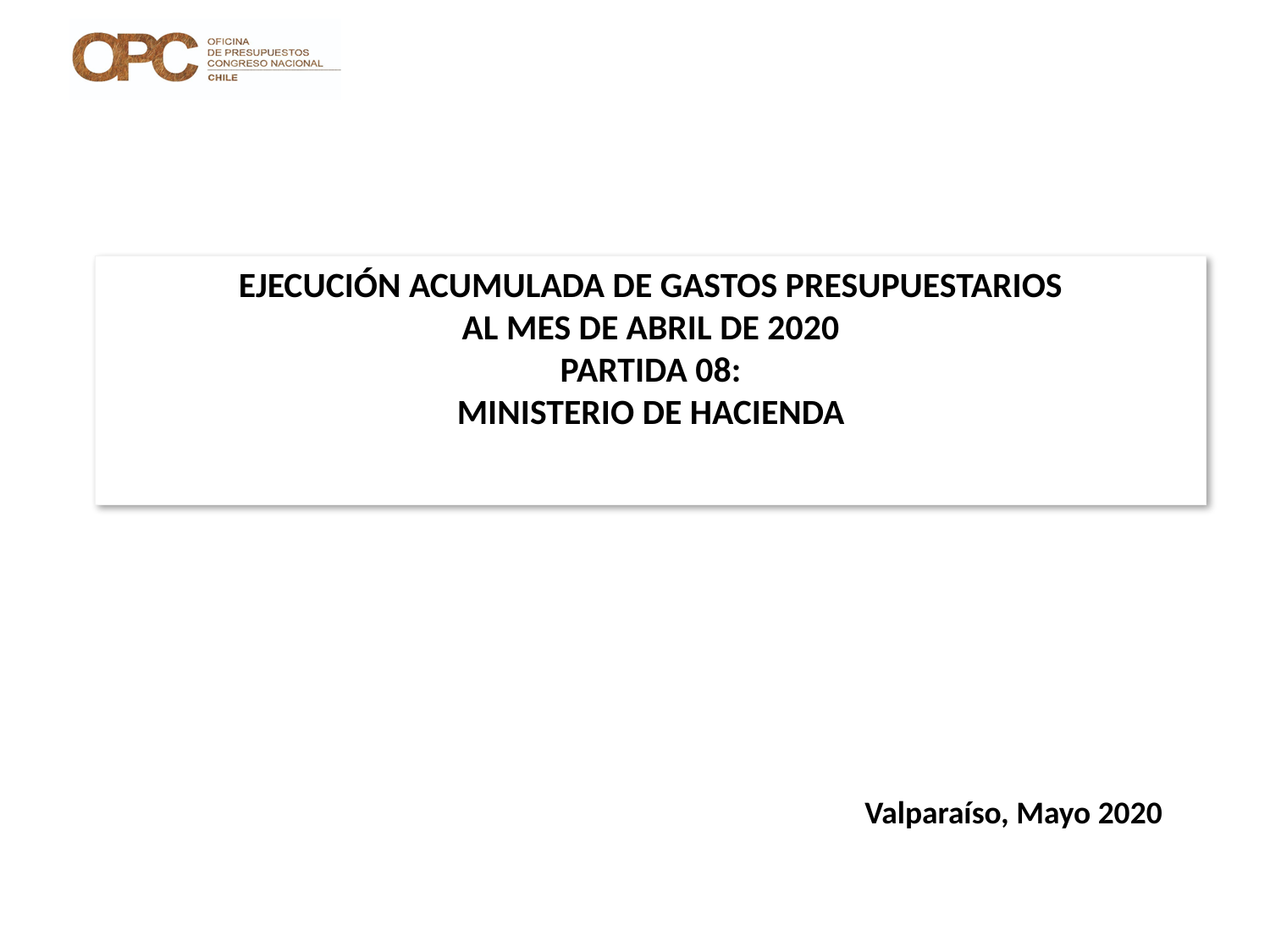

# EJECUCIÓN ACUMULADA DE GASTOS PRESUPUESTARIOS AL MES DE ABRIL DE 2020 PARTIDA 08: MINISTERIO DE HACIENDA
Valparaíso, Mayo 2020